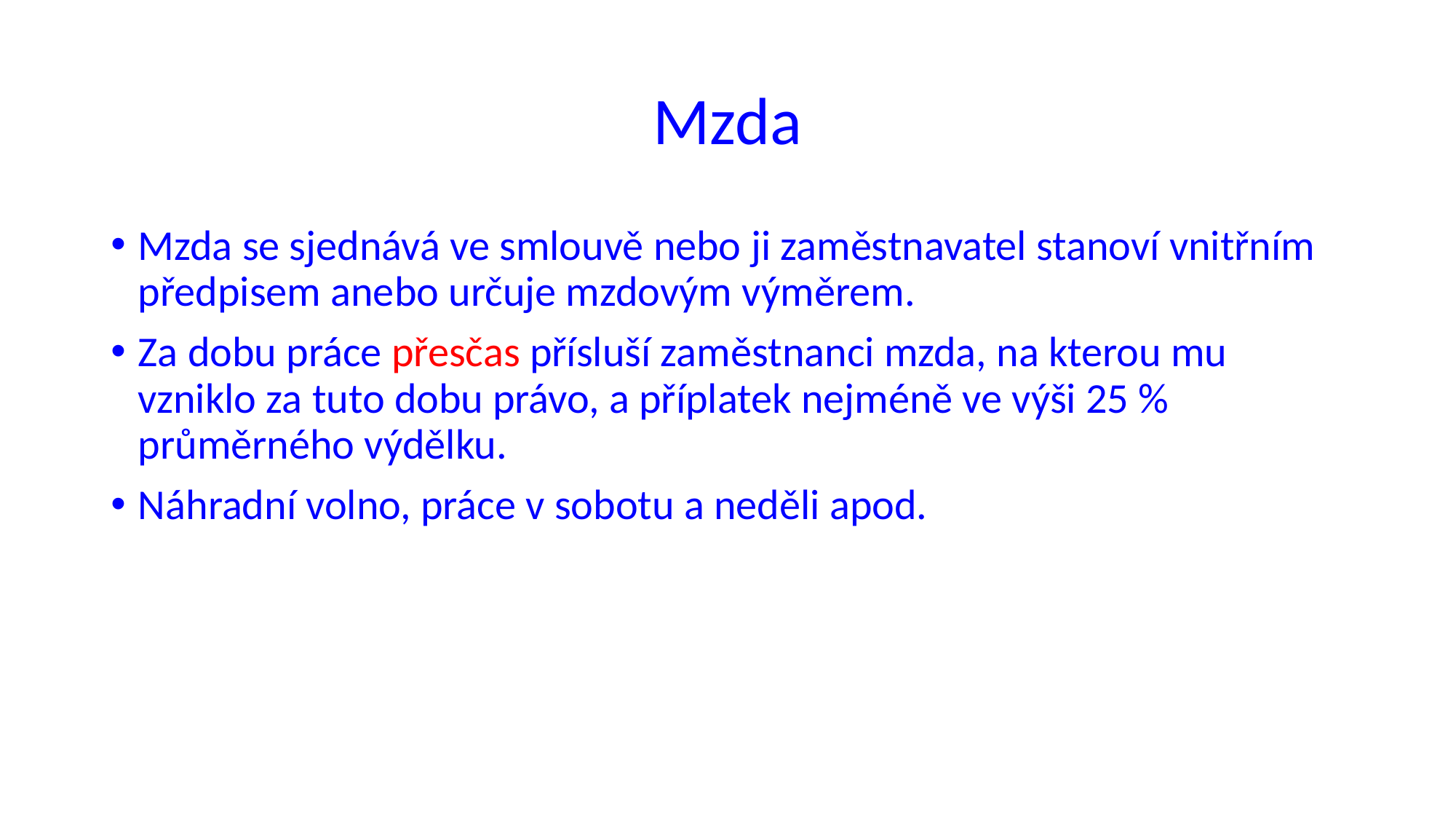

# Mzda
Mzda se sjednává ve smlouvě nebo ji zaměstnavatel stanoví vnitřním předpisem anebo určuje mzdovým výměrem.
Za dobu práce přesčas přísluší zaměstnanci mzda, na kterou mu vzniklo za tuto dobu právo, a příplatek nejméně ve výši 25 % průměrného výdělku.
Náhradní volno, práce v sobotu a neděli apod.